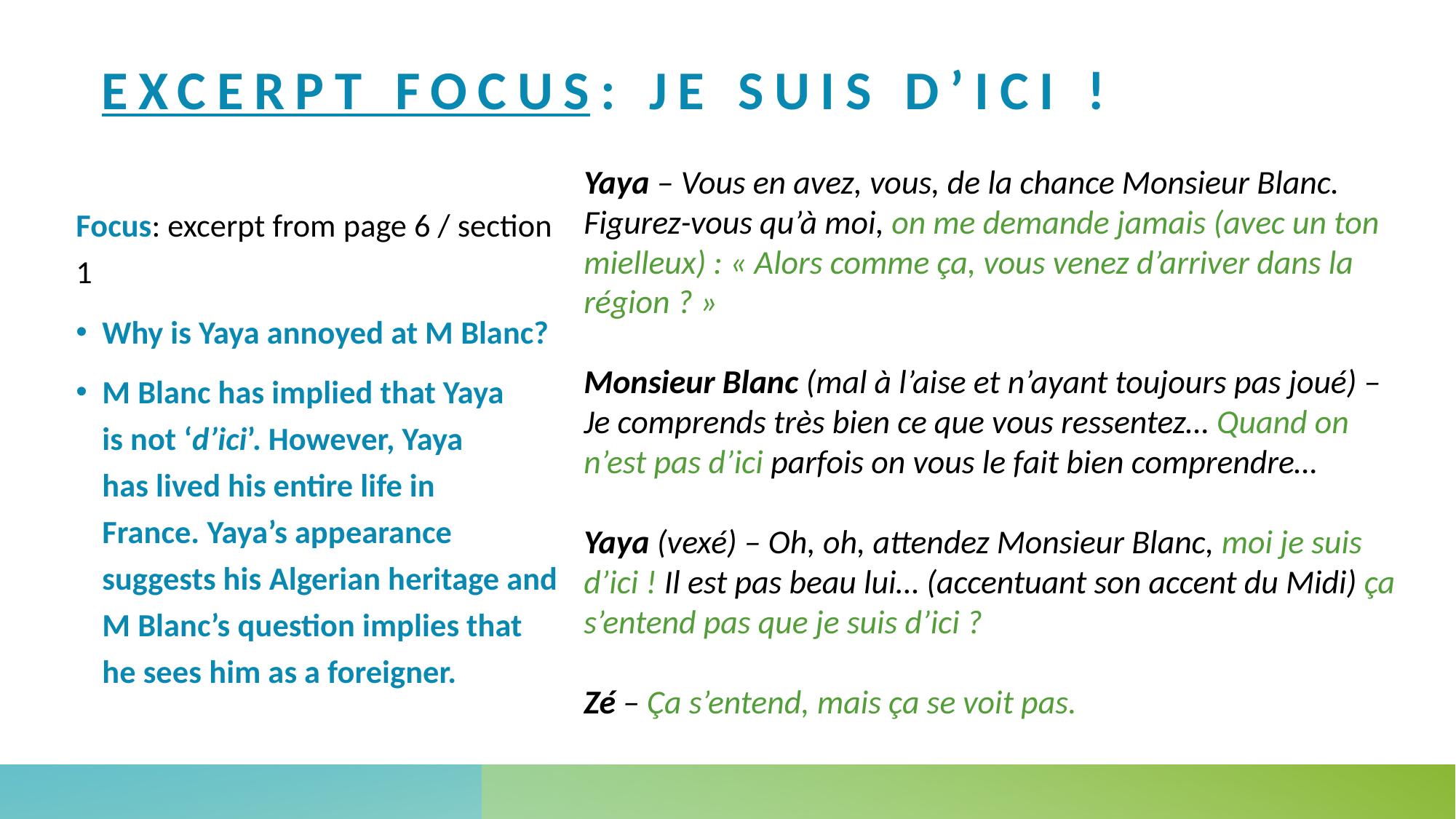

# Excerpt Focus: je suis d’ici !
Yaya – Vous en avez, vous, de la chance Monsieur Blanc. Figurez-vous qu’à moi, on me demande jamais (avec un ton mielleux) : « Alors comme ça, vous venez d’arriver dans la région ? »

Monsieur Blanc (mal à l’aise et n’ayant toujours pas joué) – Je comprends très bien ce que vous ressentez… Quand on n’est pas d’ici parfois on vous le fait bien comprendre…

Yaya (vexé) – Oh, oh, attendez Monsieur Blanc, moi je suis d’ici ! Il est pas beau lui… (accentuant son accent du Midi) ça s’entend pas que je suis d’ici ?

Zé – Ça s’entend, mais ça se voit pas.
Focus: excerpt from page 6 / section 1
Why is Yaya annoyed at M Blanc?
M Blanc has implied that Yaya is not ‘d’ici’. However, Yaya has lived his entire life in France. Yaya’s appearance suggests his Algerian heritage and M Blanc’s question implies that he sees him as a foreigner.